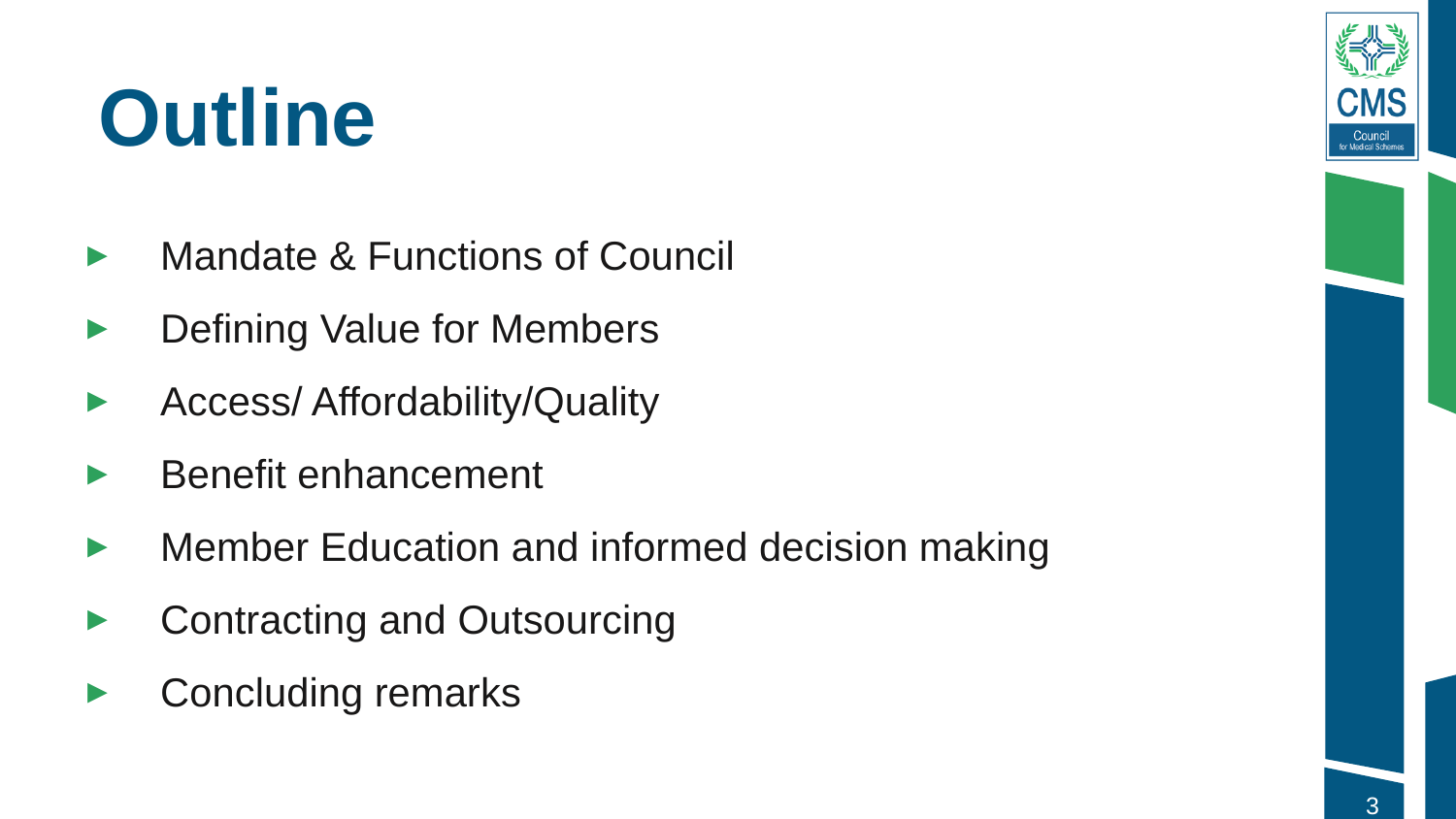

# Outline
Mandate & Functions of Council
Defining Value for Members
Access/ Affordability/Quality
Benefit enhancement
Member Education and informed decision making
Contracting and Outsourcing
Concluding remarks

3